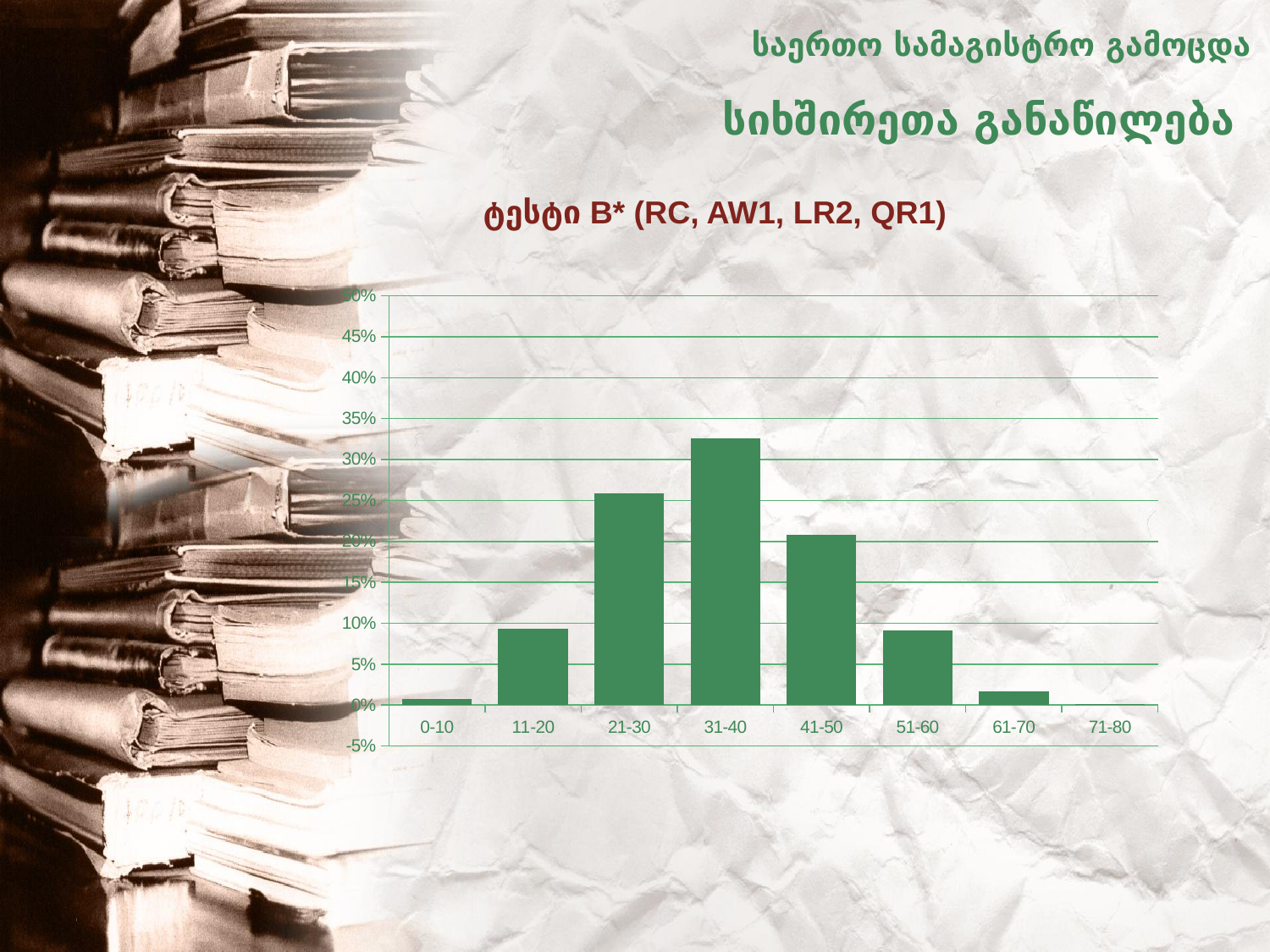

საერთო სამაგისტრო გამოცდა
# სიხშირეთა განაწილება
ტესტი B* (RC, AW1, LR2, QR1)

### Chart

| Category | Series 1 |
|---|---|
| 0-10 | 0.007627765064836003 |
| 11-20 | 0.09305873379099927 |
| 21-30 | 0.2585812356979406 |
| 31-40 | 0.32570556826849745 |
| 41-50 | 0.20747520976353928 |
| 51-60 | 0.09077040427154846 |
| 61-70 | 0.01678108314263921 |
| 71-80 | 0.0008916629514043701 |